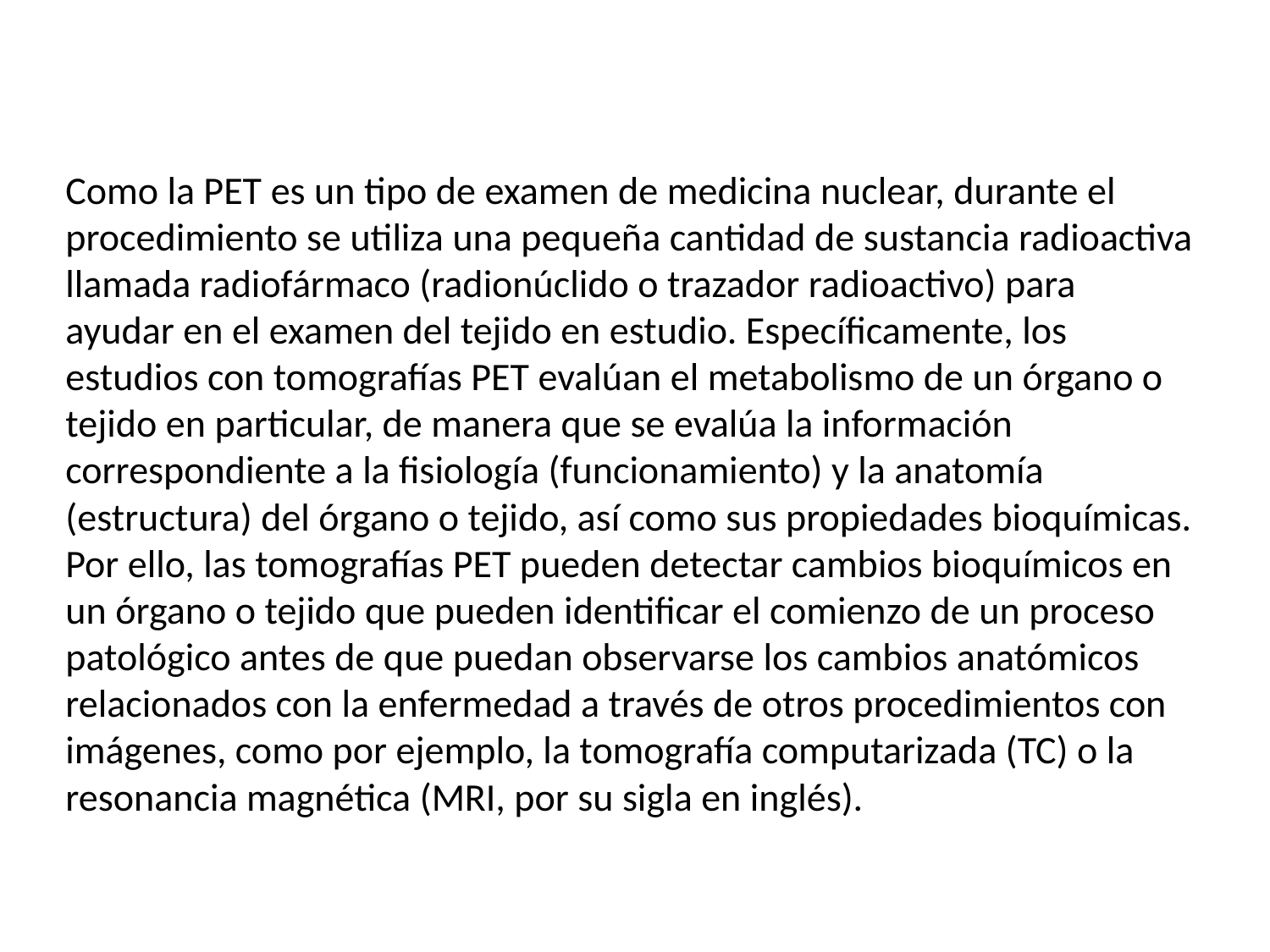

Como la PET es un tipo de examen de medicina nuclear, durante el procedimiento se utiliza una pequeña cantidad de sustancia radioactiva llamada radiofármaco (radionúclido o trazador radioactivo) para ayudar en el examen del tejido en estudio. Específicamente, los estudios con tomografías PET evalúan el metabolismo de un órgano o tejido en particular, de manera que se evalúa la información correspondiente a la fisiología (funcionamiento) y la anatomía (estructura) del órgano o tejido, así como sus propiedades bioquímicas. Por ello, las tomografías PET pueden detectar cambios bioquímicos en un órgano o tejido que pueden identificar el comienzo de un proceso patológico antes de que puedan observarse los cambios anatómicos relacionados con la enfermedad a través de otros procedimientos con imágenes, como por ejemplo, la tomografía computarizada (TC) o la resonancia magnética (MRI, por su sigla en inglés).